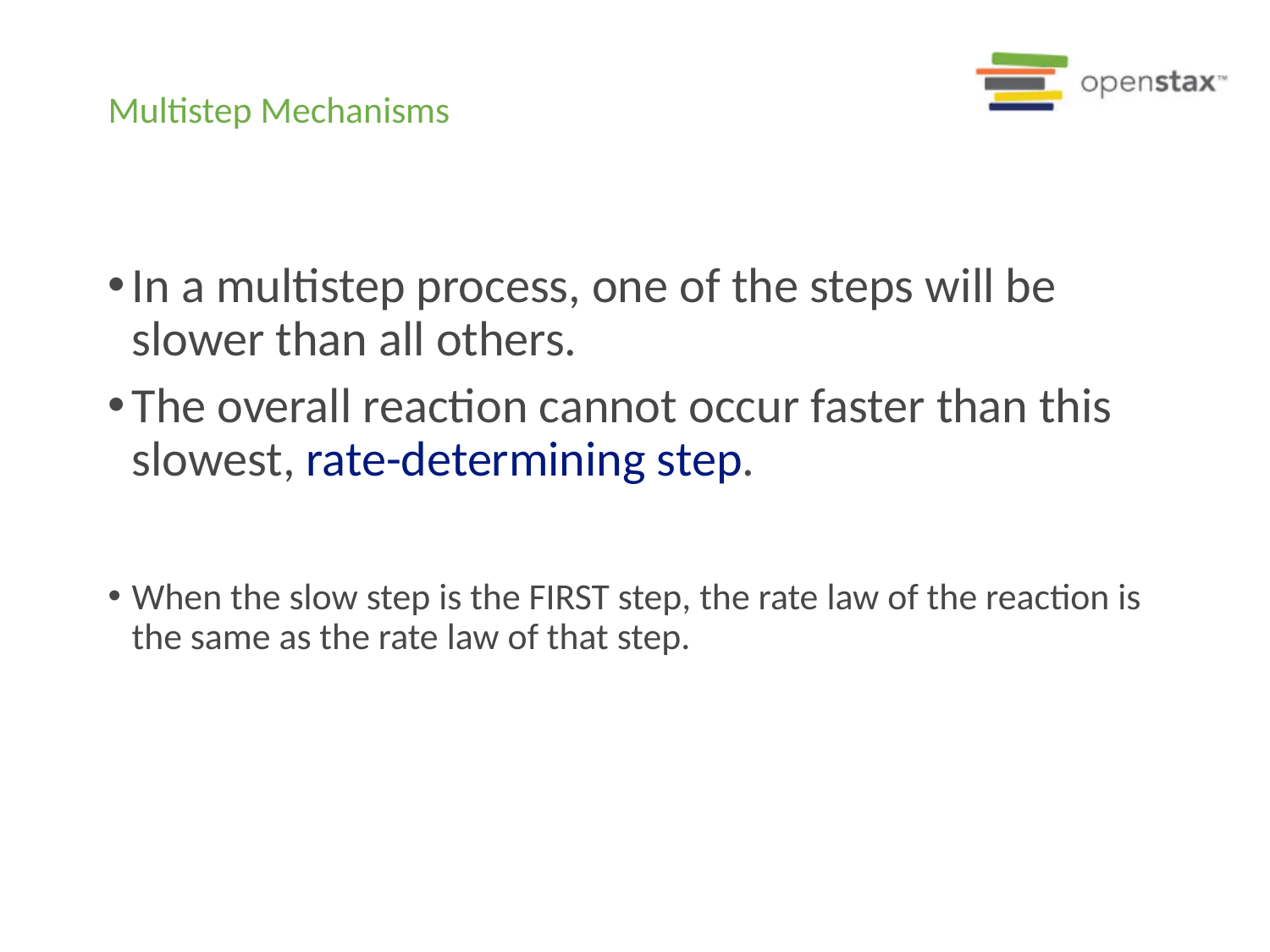

# Multistep Mechanisms
In a multistep process, one of the steps will be slower than all others.
The overall reaction cannot occur faster than this slowest, rate-determining step.
When the slow step is the FIRST step, the rate law of the reaction is the same as the rate law of that step.